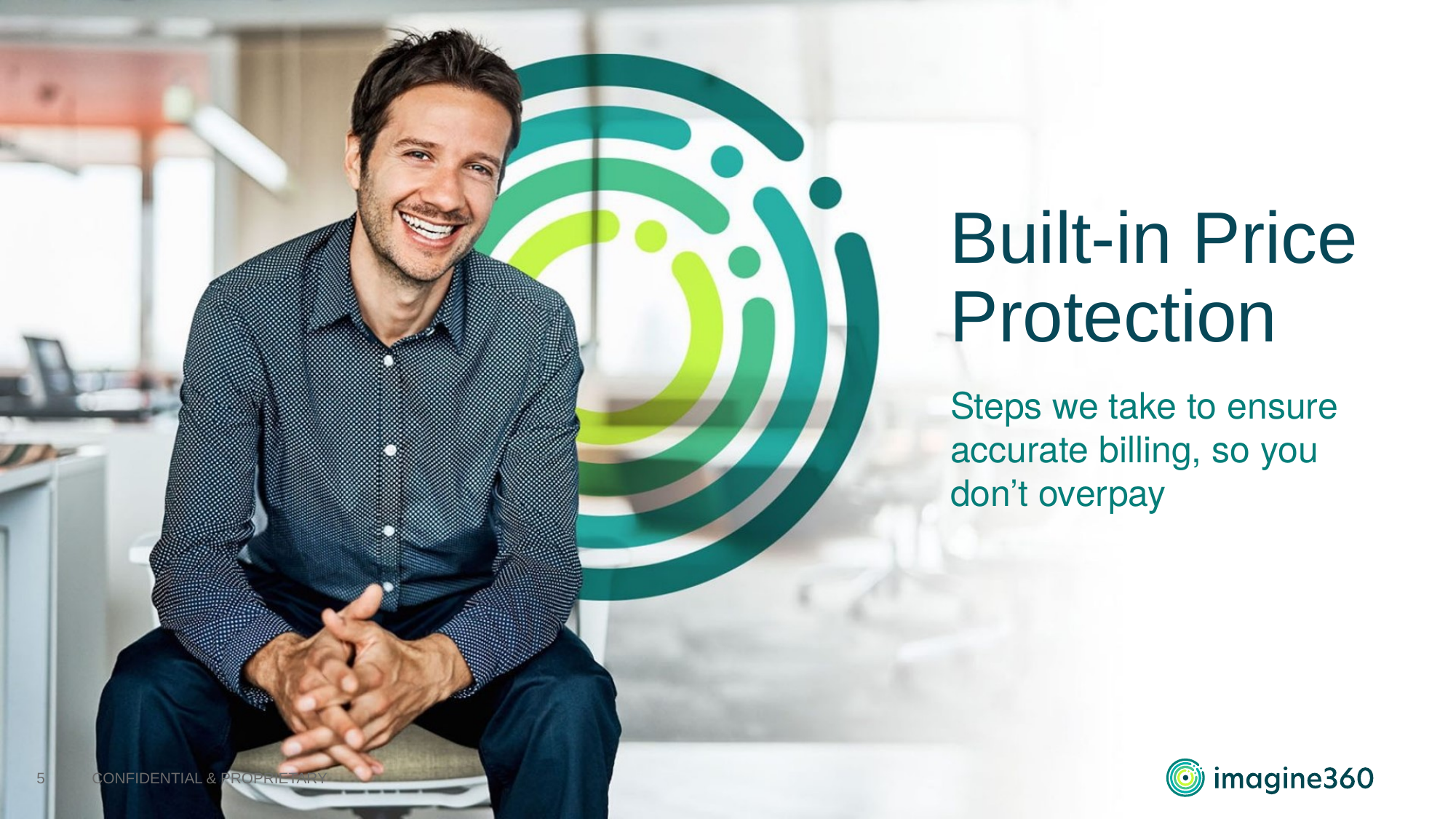

Built-in Price Protection
Steps we take to ensure accurate billing, so you don’t overpay
5